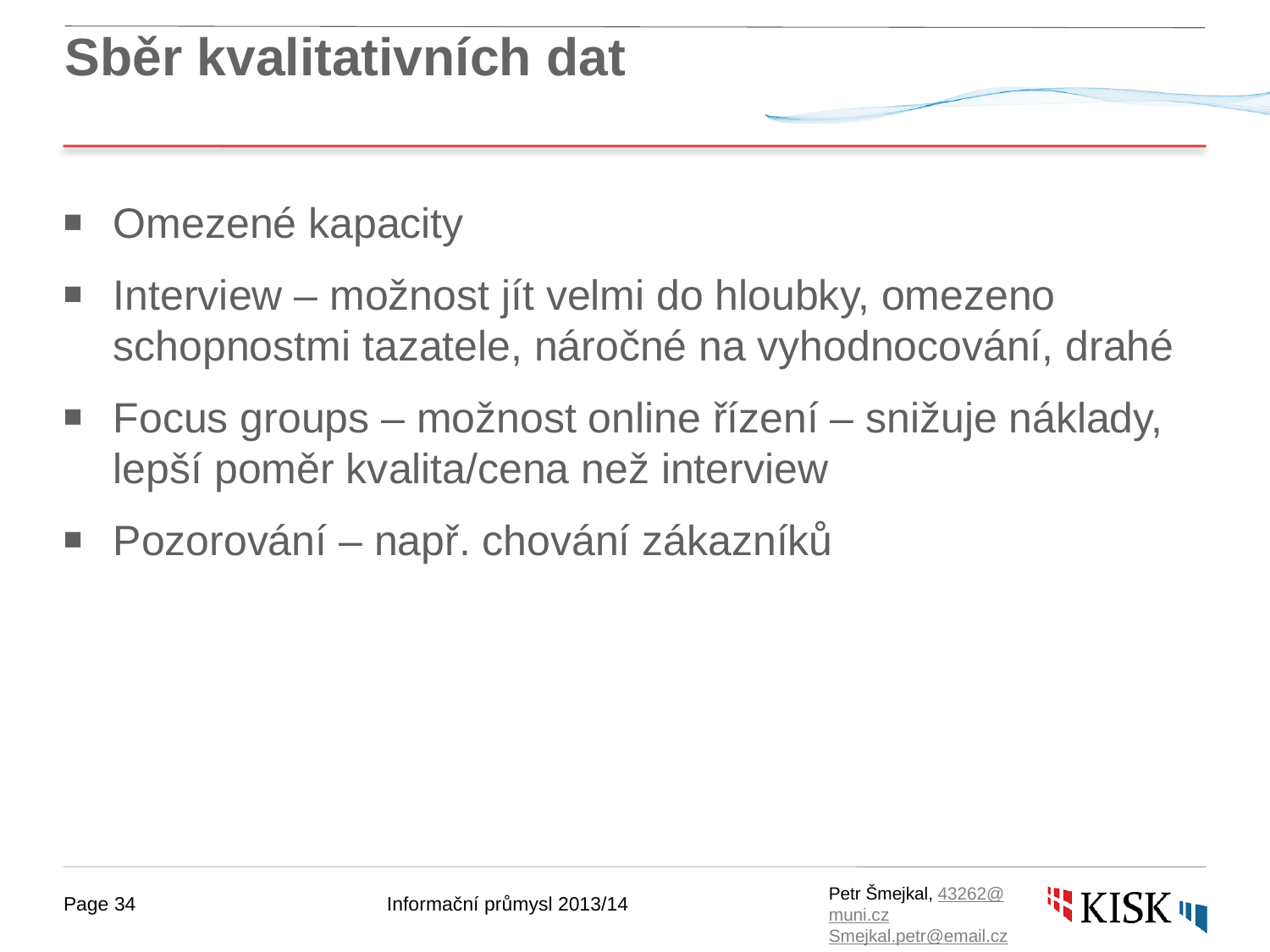

# Sběr kvalitativních dat
Omezené kapacity
Interview – možnost jít velmi do hloubky, omezeno schopnostmi tazatele, náročné na vyhodnocování, drahé
Focus groups – možnost online řízení – snižuje náklady, lepší poměr kvalita/cena než interview
Pozorování – např. chování zákazníků